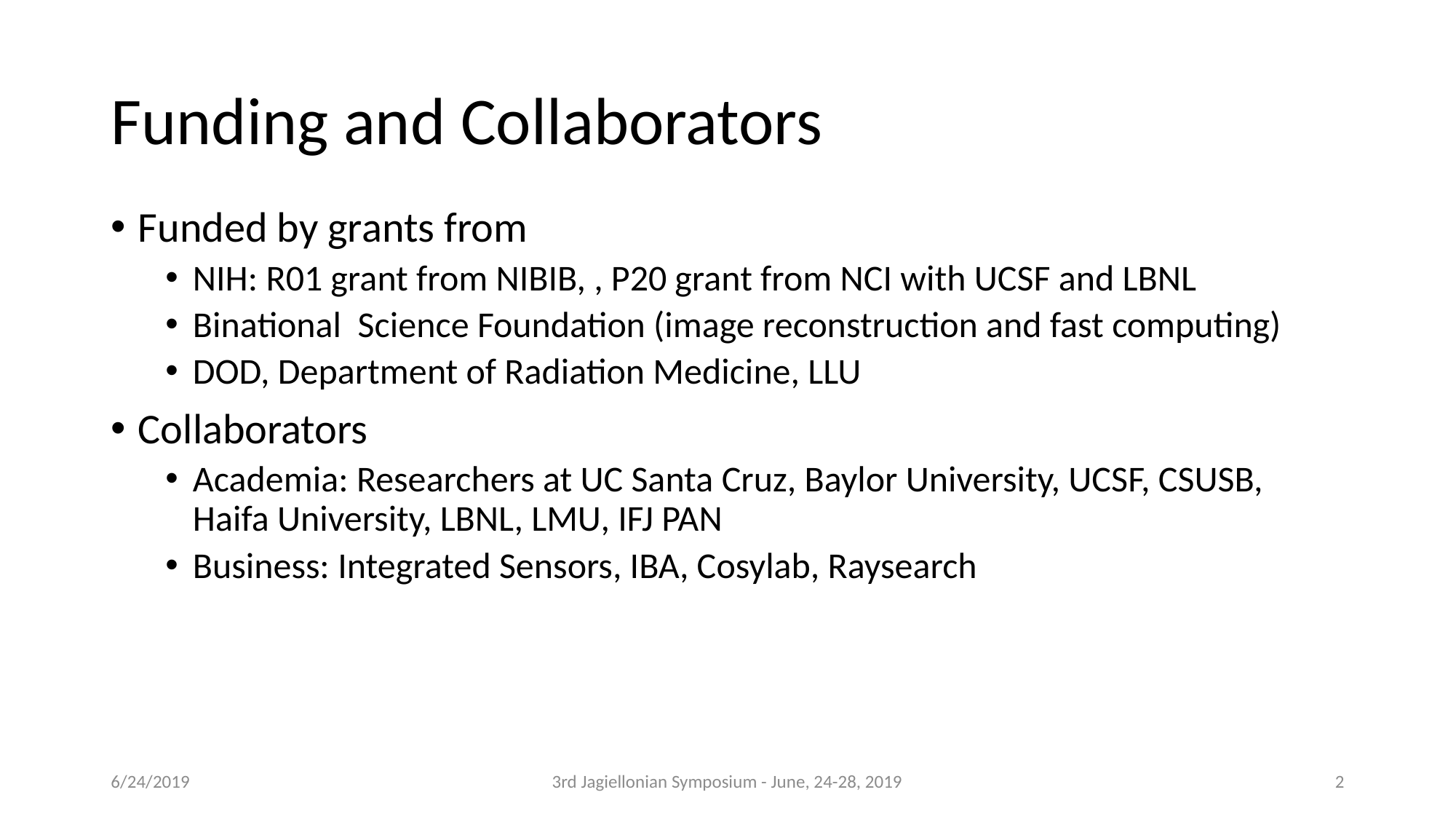

# Funding and Collaborators
Funded by grants from
NIH: R01 grant from NIBIB, , P20 grant from NCI with UCSF and LBNL
Binational  Science Foundation (image reconstruction and fast computing)
DOD, Department of Radiation Medicine, LLU
Collaborators
Academia: Researchers at UC Santa Cruz, Baylor University, UCSF, CSUSB, Haifa University, LBNL, LMU, IFJ PAN
Business: Integrated Sensors, IBA, Cosylab, Raysearch
6/24/2019
3rd Jagiellonian Symposium - June, 24-28, 2019
2